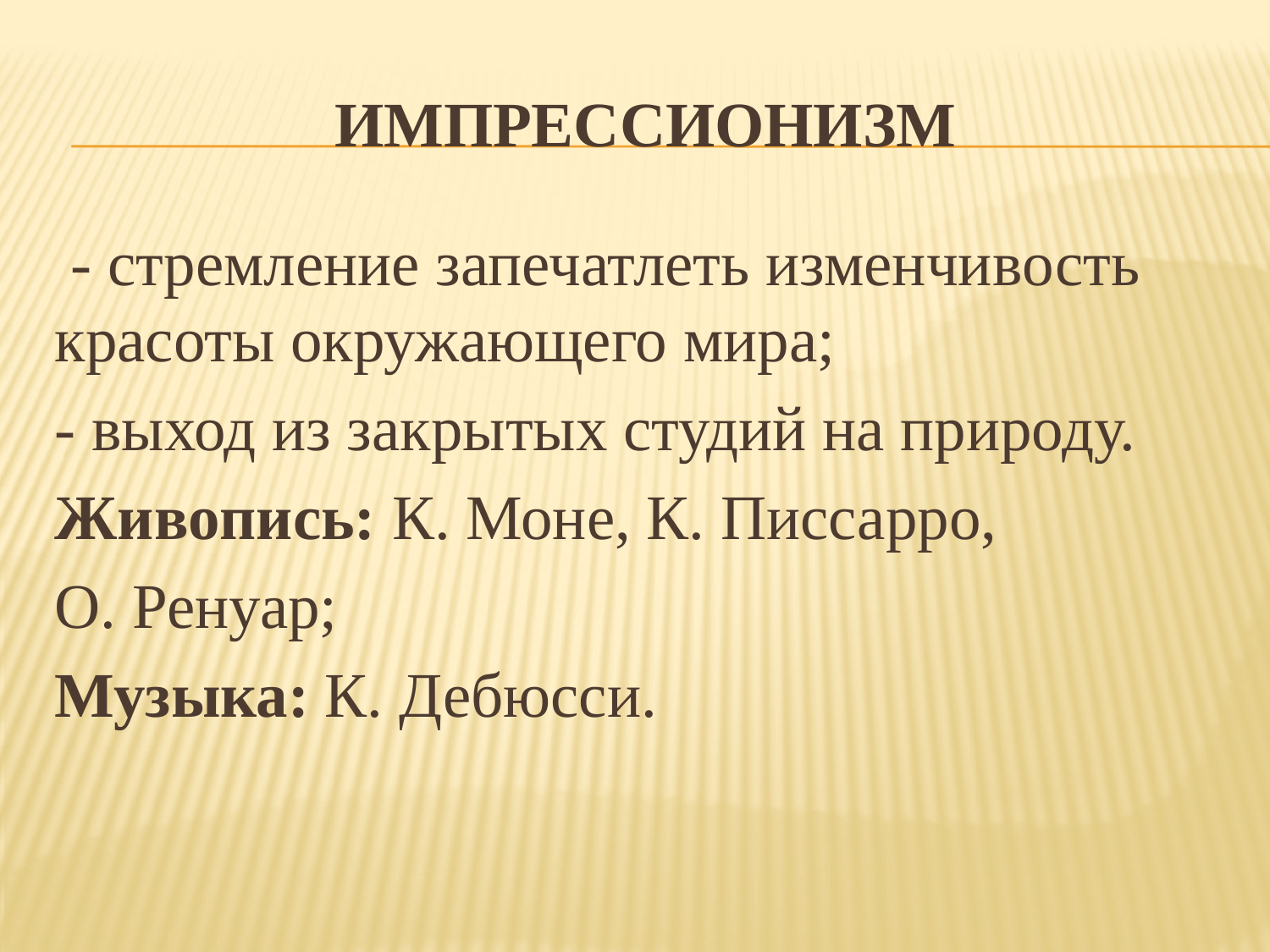

# ИМПРЕССИОНИЗМ
 - стремление запечатлеть изменчивость красоты окружающего мира;
- выход из закрытых студий на природу.
Живопись: К. Моне, К. Писсарро,
О. Ренуар;
Музыка: К. Дебюсси.